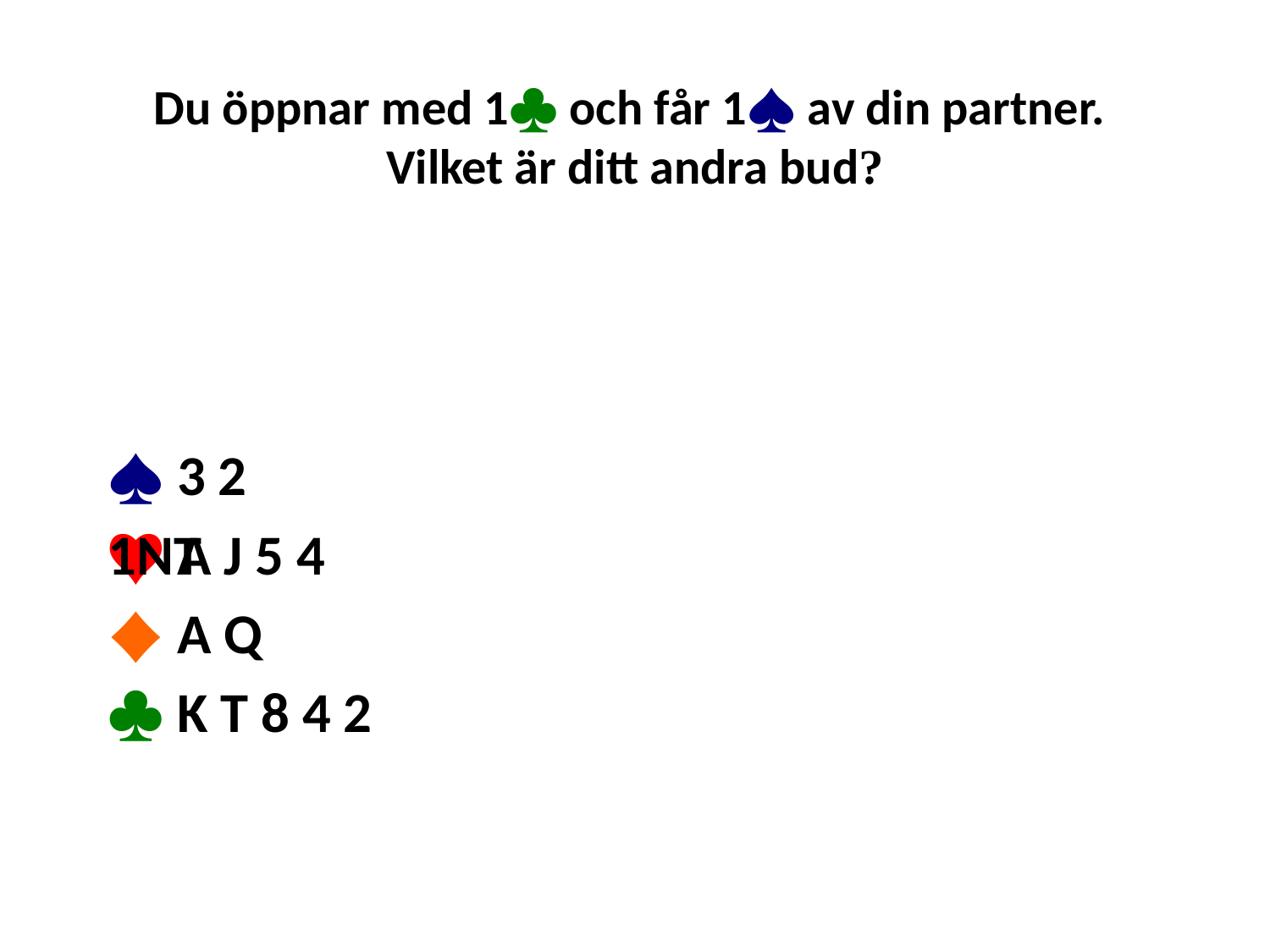

# Du öppnar med 1♣ och får 1♠ av din partner. Vilket är ditt andra bud?

♠ 3 2
♥ A J 5 4
♦ A Q
♣ K T 8 4 2

1NT